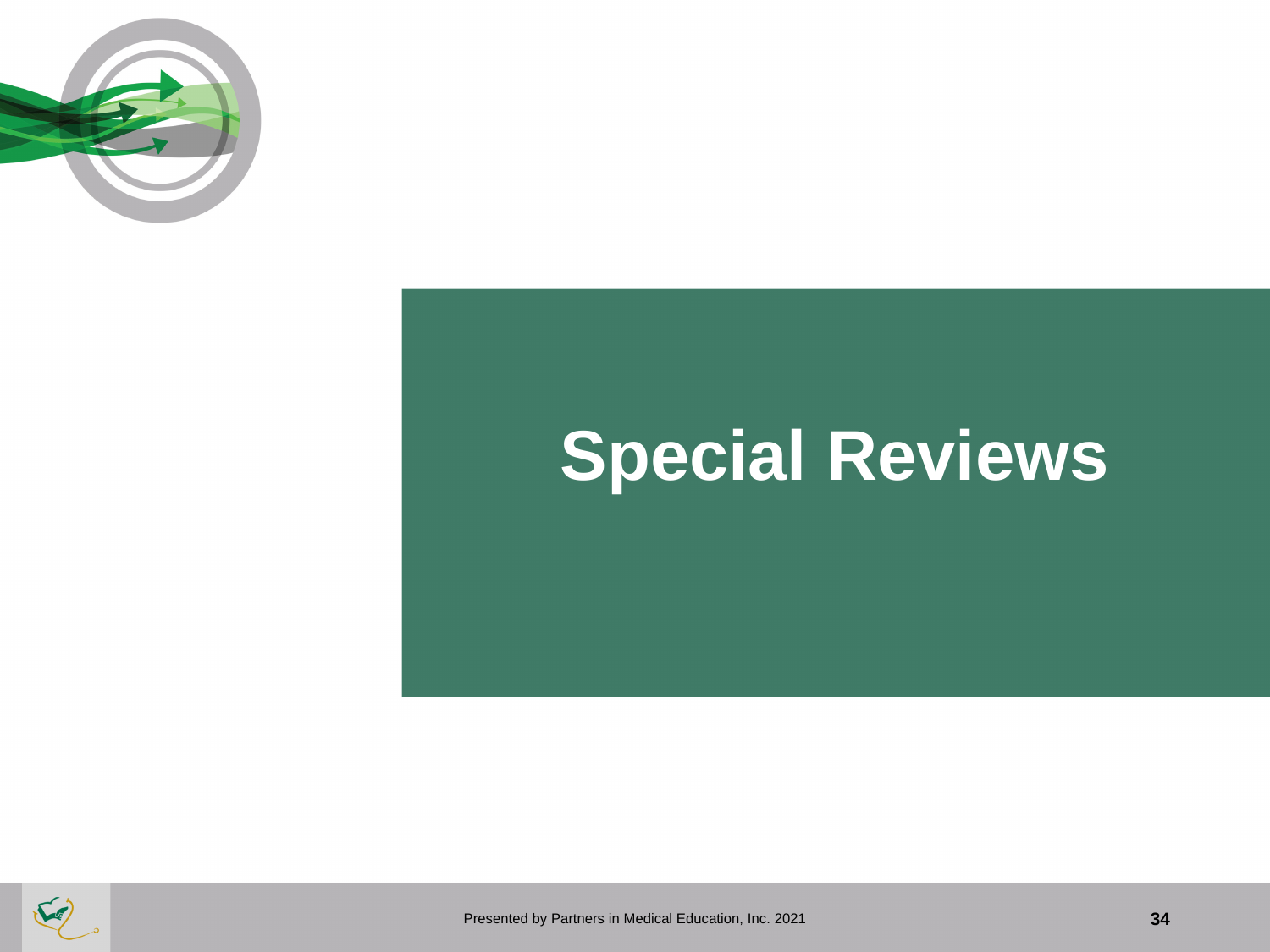

# Special Reviews
Presented by Partners in Medical Education, Inc. 2021
34